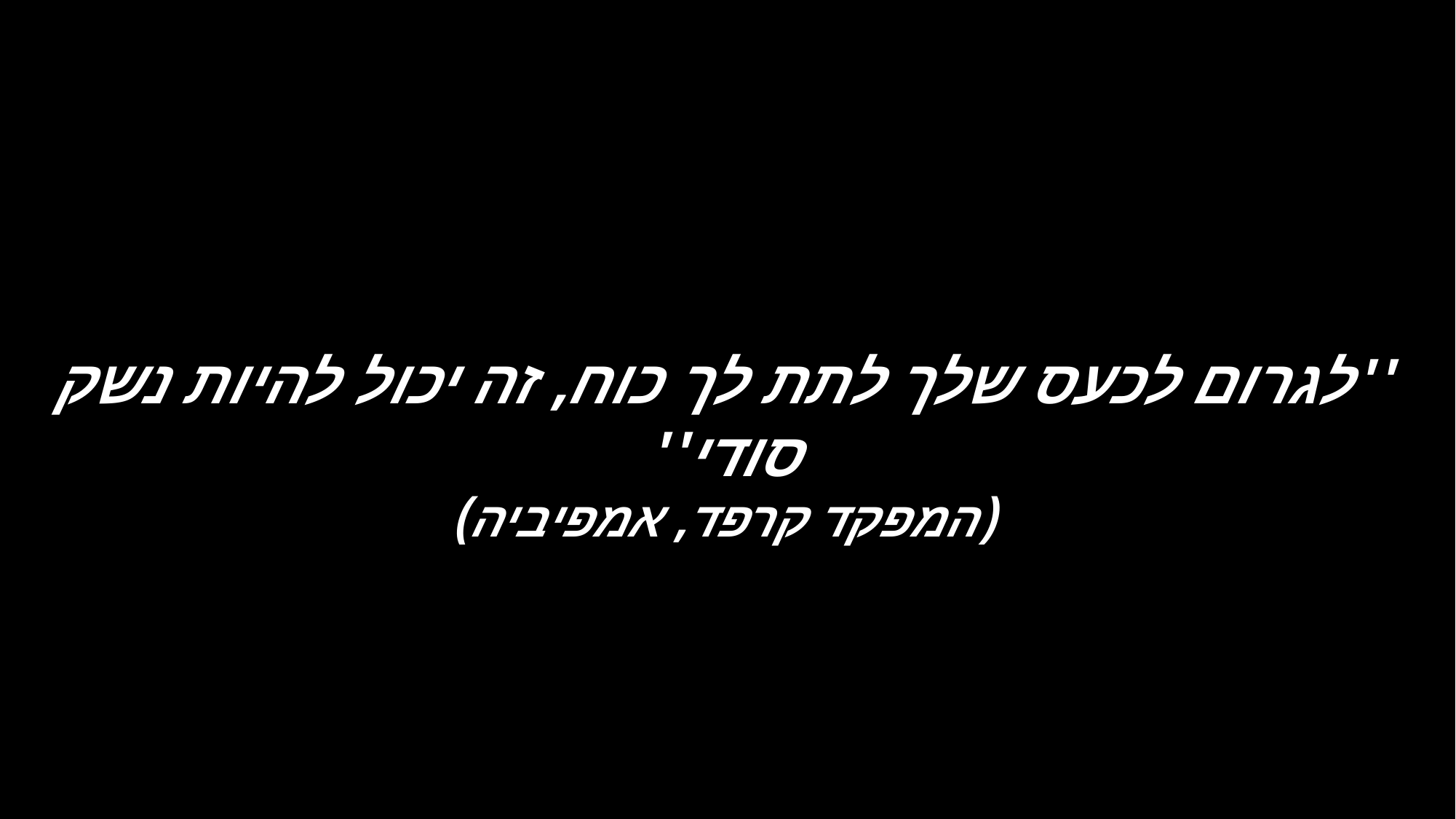

''לגרום לכעס שלך לתת לך כוח, זה יכול להיות נשק סודי''
(המפקד קרפד, אמפיביה)